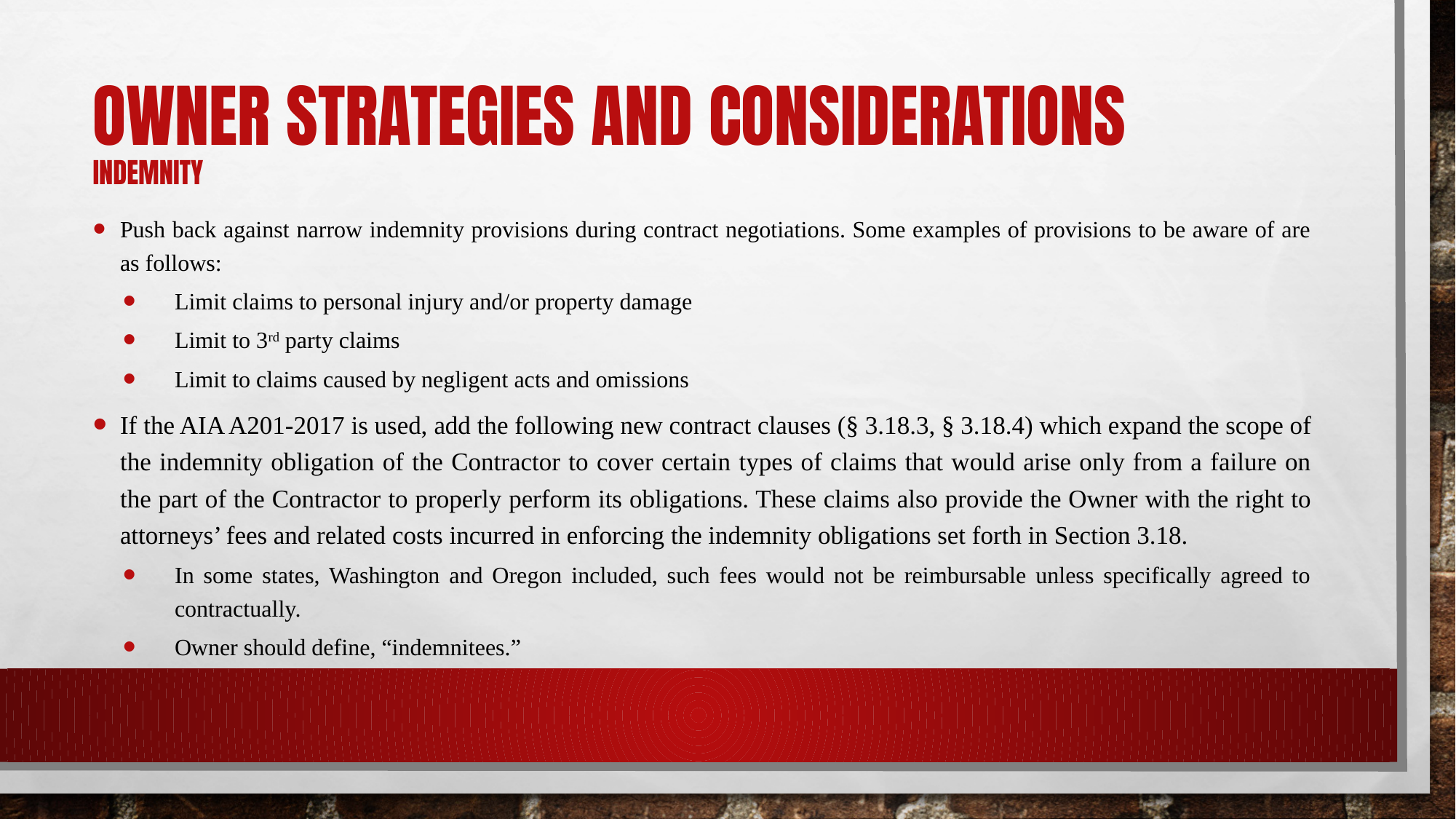

# Owner strategies and considerations Indemnity
Push back against narrow indemnity provisions during contract negotiations. Some examples of provisions to be aware of are as follows:
Limit claims to personal injury and/or property damage
Limit to 3rd party claims
Limit to claims caused by negligent acts and omissions
If the AIA A201-2017 is used, add the following new contract clauses (§ 3.18.3, § 3.18.4) which expand the scope of the indemnity obligation of the Contractor to cover certain types of claims that would arise only from a failure on the part of the Contractor to properly perform its obligations. These claims also provide the Owner with the right to attorneys’ fees and related costs incurred in enforcing the indemnity obligations set forth in Section 3.18.
In some states, Washington and Oregon included, such fees would not be reimbursable unless specifically agreed to contractually.
Owner should define, “indemnitees.”